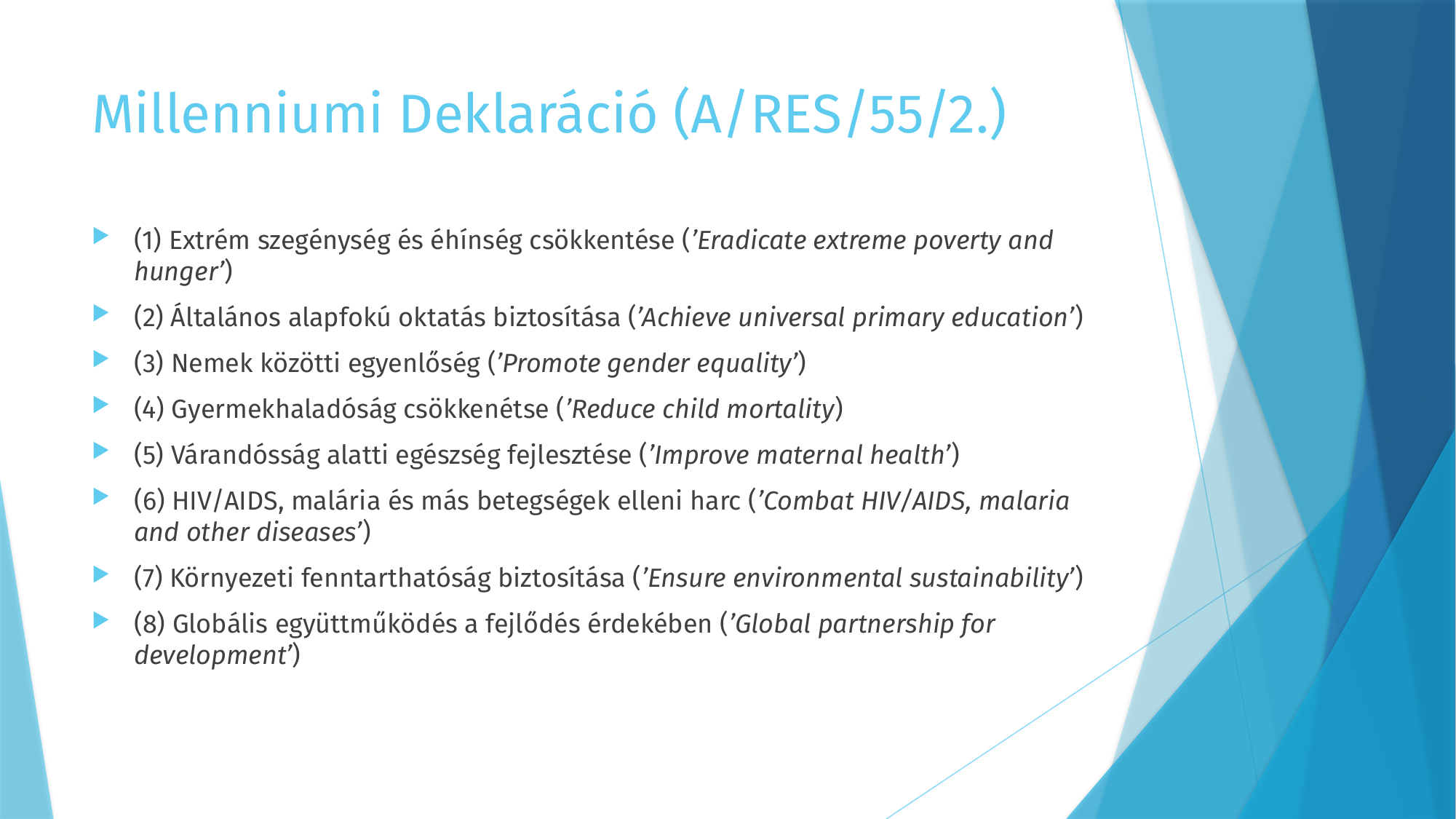

# Millenniumi Deklaráció (A/RES/55/2.)
(1) Extrém szegénység és éhínség csökkentése (’Eradicate extreme poverty and hunger’)
(2) Általános alapfokú oktatás biztosítása (’Achieve universal primary education’)
(3) Nemek közötti egyenlőség (’Promote gender equality’)
(4) Gyermekhaladóság csökkenétse (’Reduce child mortality)
(5) Várandósság alatti egészség fejlesztése (’Improve maternal health’)
(6) HIV/AIDS, malária és más betegségek elleni harc (’Combat HIV/AIDS, malaria and other diseases’)
(7) Környezeti fenntarthatóság biztosítása (’Ensure environmental sustainability’)
(8) Globális együttműködés a fejlődés érdekében (’Global partnership for development’)